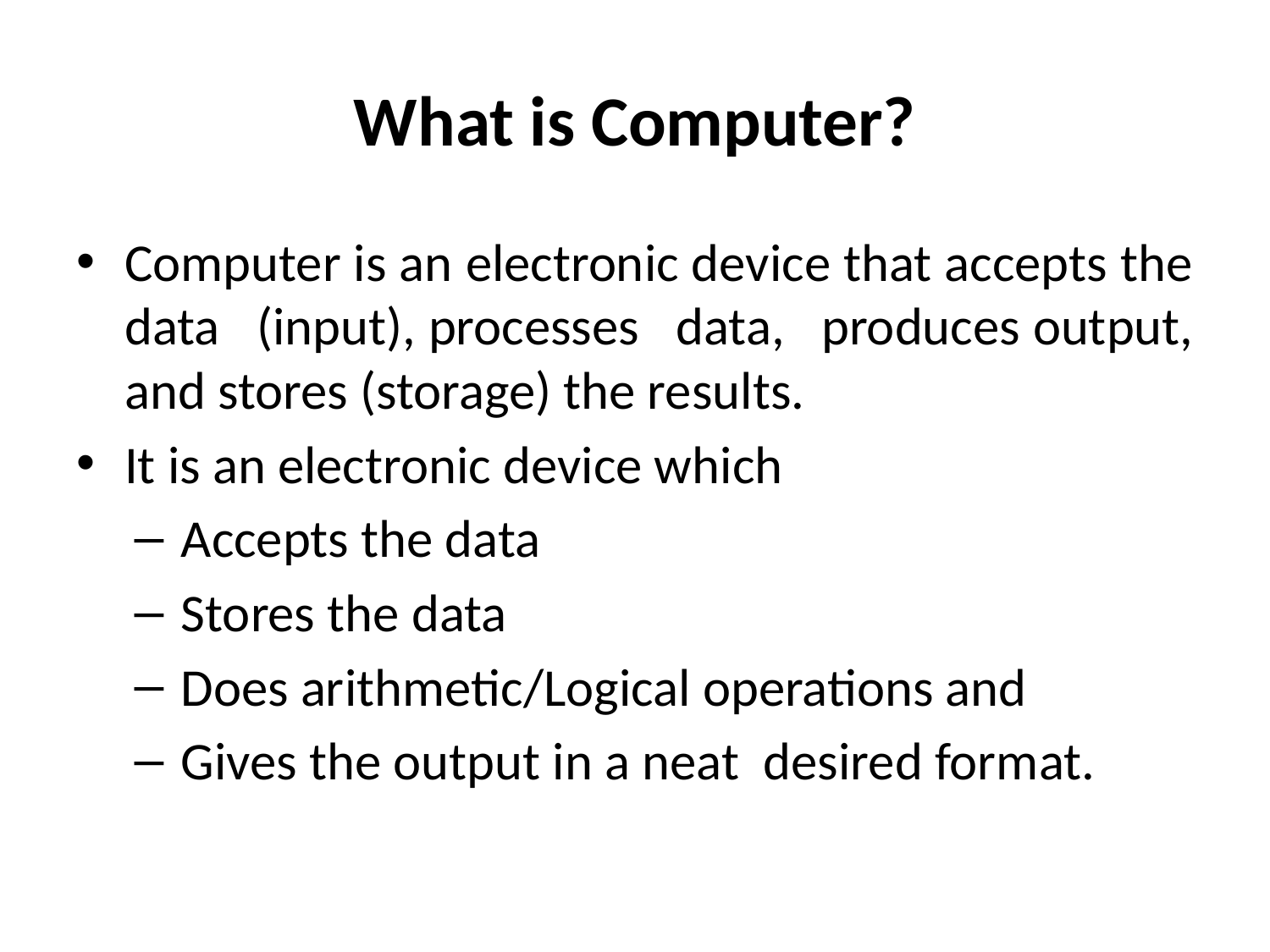

# What is Computer?
Computer is an electronic device that accepts the data (input), processes data, produces output, and stores (storage) the results.
It is an electronic device which
Accepts the data
Stores the data
Does arithmetic/Logical operations and
Gives the output in a neat  desired format.